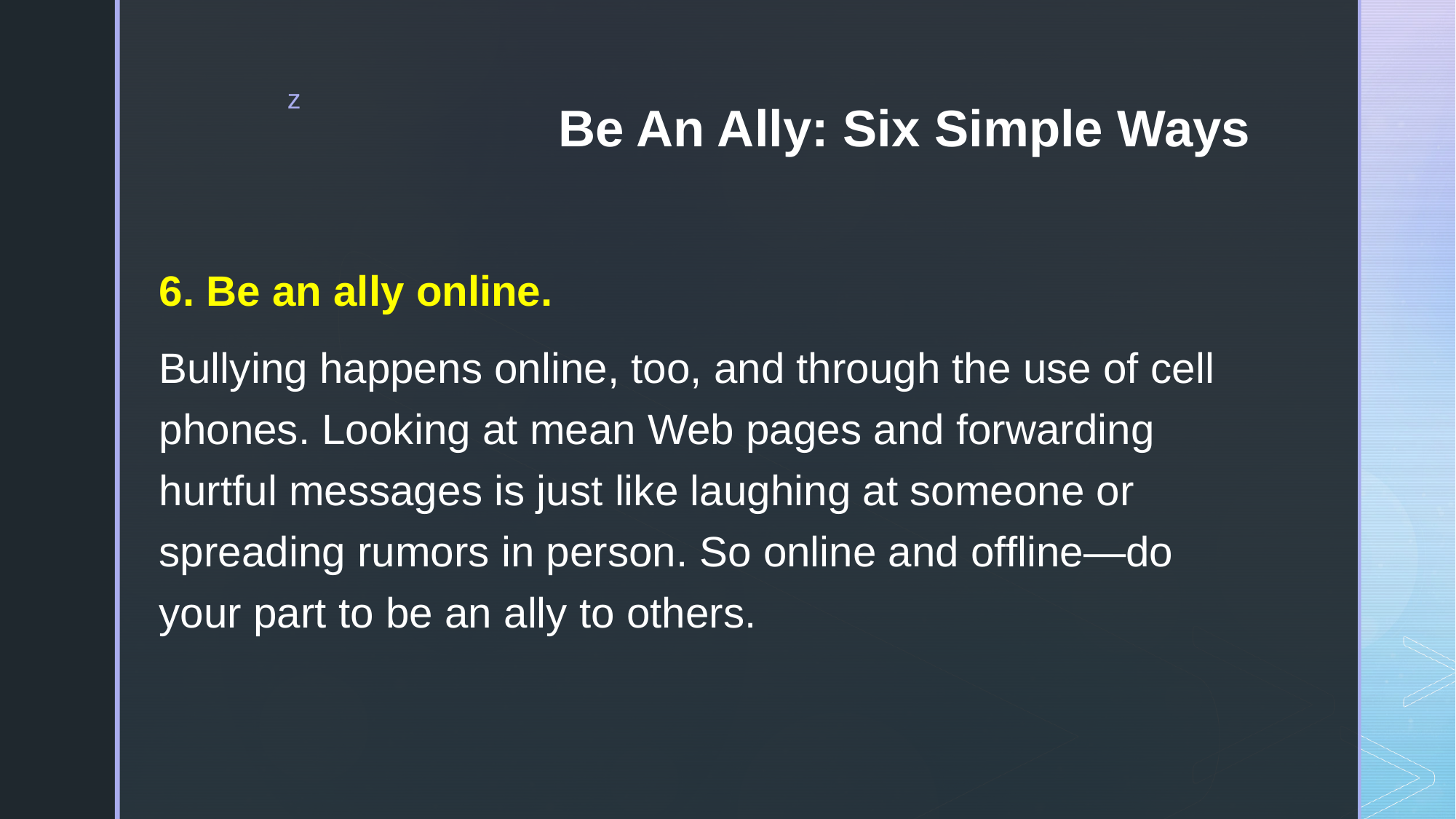

# Be An Ally: Six Simple Ways
6. Be an ally online.
Bullying happens online, too, and through the use of cell phones. Looking at mean Web pages and forwarding hurtful messages is just like laughing at someone or spreading rumors in person. So online and offline—do your part to be an ally to others.